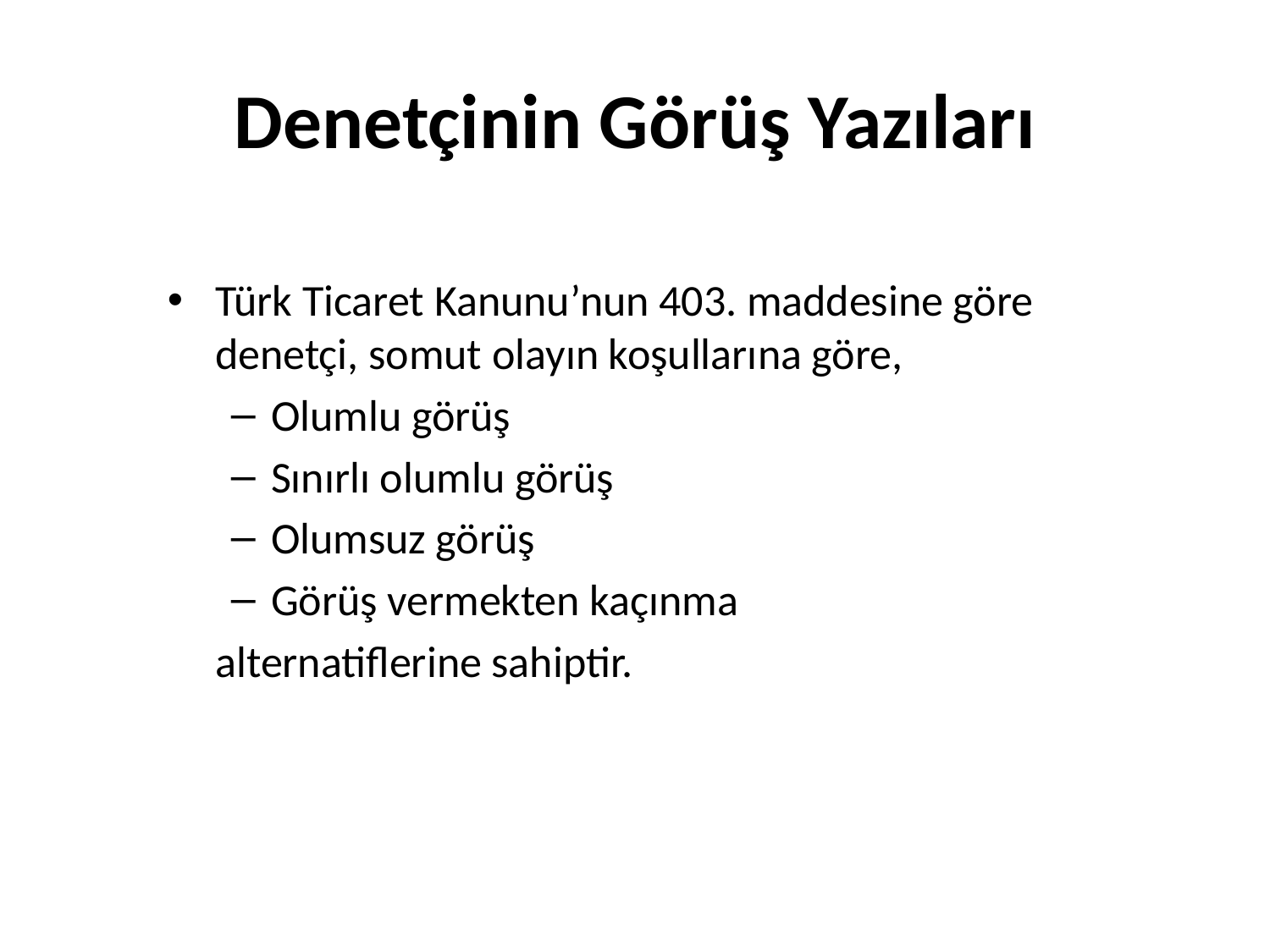

# Denetçinin Görüş Yazıları
Türk Ticaret Kanunu’nun 403. maddesine göre denetçi, somut olayın koşullarına göre,
Olumlu görüş
Sınırlı olumlu görüş
Olumsuz görüş
Görüş vermekten kaçınma
	alternatiflerine sahiptir.